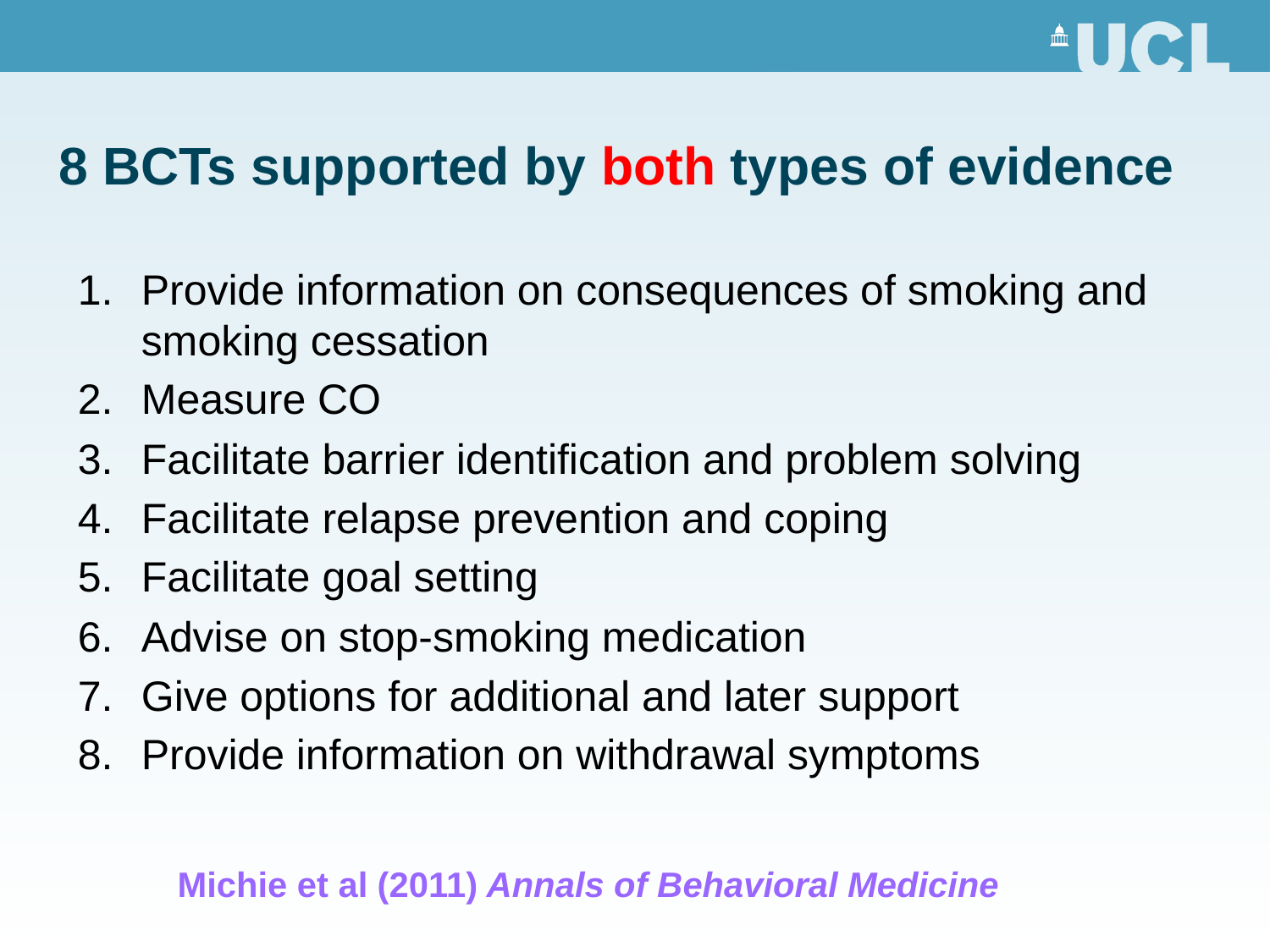

# 8 BCTs supported by both types of evidence
Provide information on consequences of smoking and smoking cessation
Measure CO
Facilitate barrier identification and problem solving
Facilitate relapse prevention and coping
Facilitate goal setting
Advise on stop-smoking medication
Give options for additional and later support
Provide information on withdrawal symptoms
Michie et al (2011) Annals of Behavioral Medicine